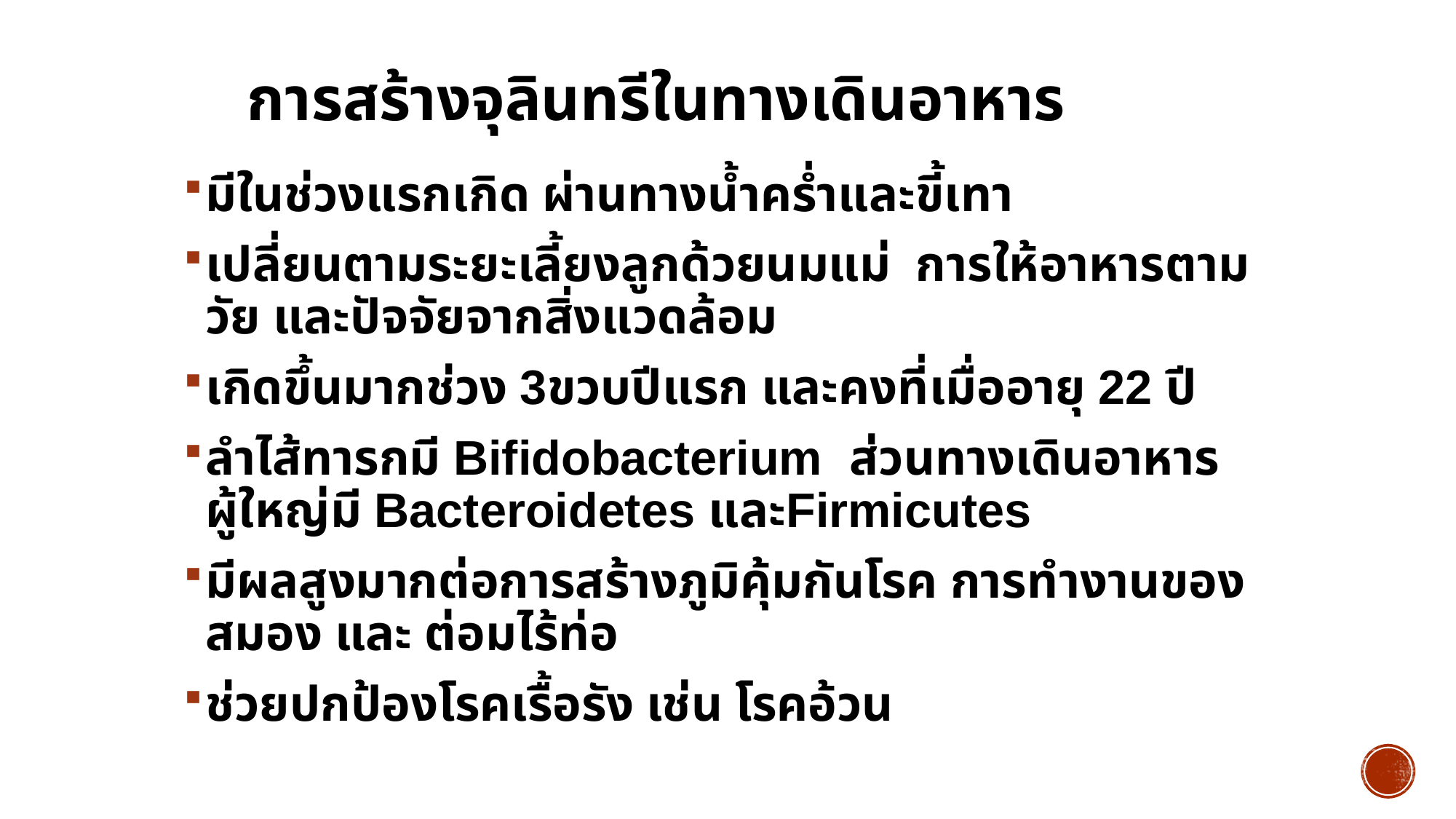

# การสร้างจุลินทรีในทางเดินอาหาร
มีในช่วงแรกเกิด ผ่านทางน้ำคร่ำและขี้เทา
เปลี่ยนตามระยะเลี้ยงลูกด้วยนมแม่  การให้อาหารตามวัย และปัจจัยจากสิ่งแวดล้อม
เกิดขึ้นมากช่วง 3ขวบปีแรก และคงที่เมื่ออายุ 22 ปี
ลำไส้ทารกมี Bifidobacterium  ส่วนทางเดินอาหารผู้ใหญ่มี Bacteroidetes และFirmicutes
มีผลสูงมากต่อการสร้างภูมิคุ้มกันโรค การทำงานของสมอง และ ต่อมไร้ท่อ
ช่วยปกป้องโรคเรื้อรัง เช่น โรคอ้วน